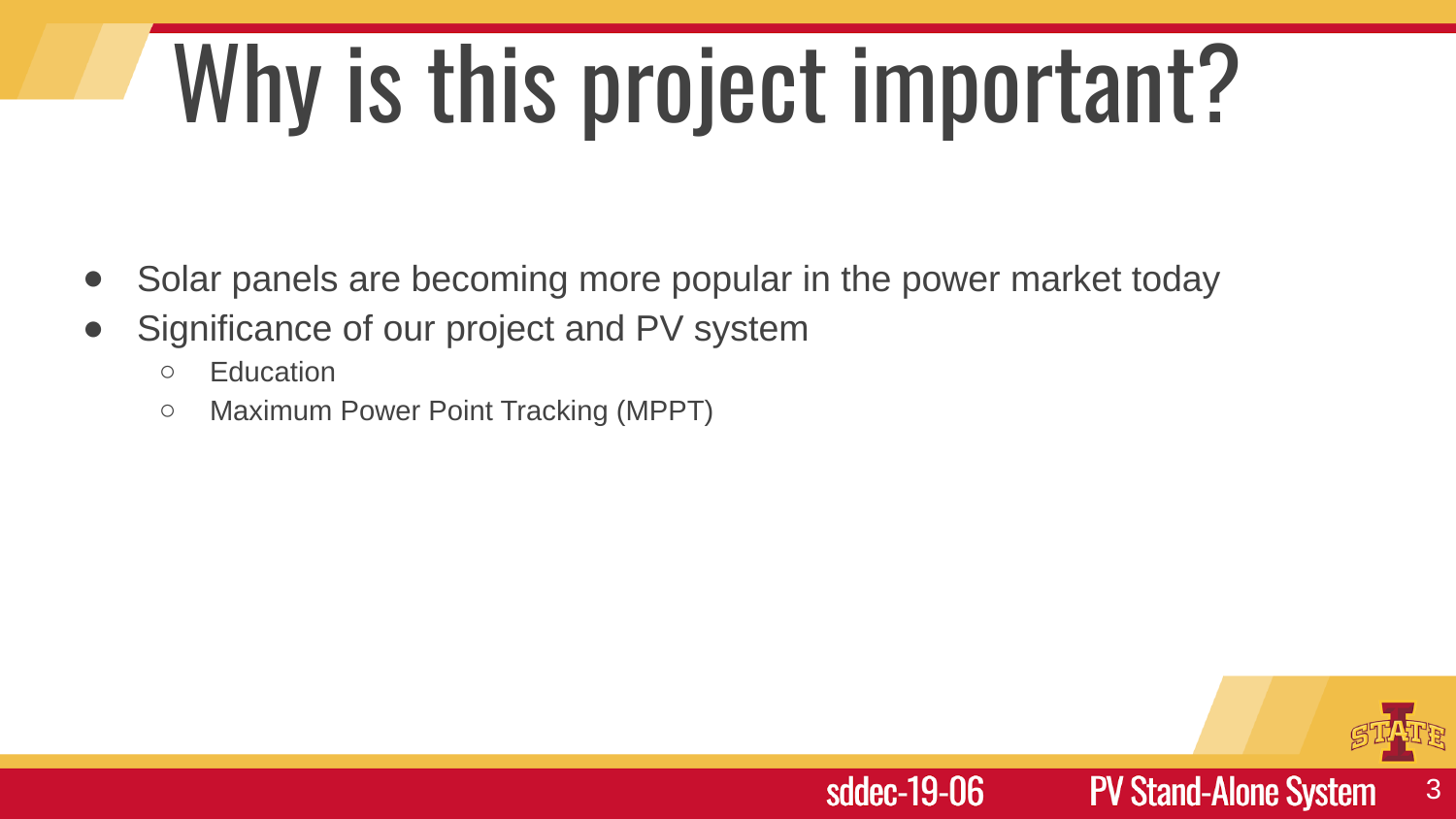

# Why is this project important?
Solar panels are becoming more popular in the power market today
Significance of our project and PV system
Education
Maximum Power Point Tracking (MPPT)
3